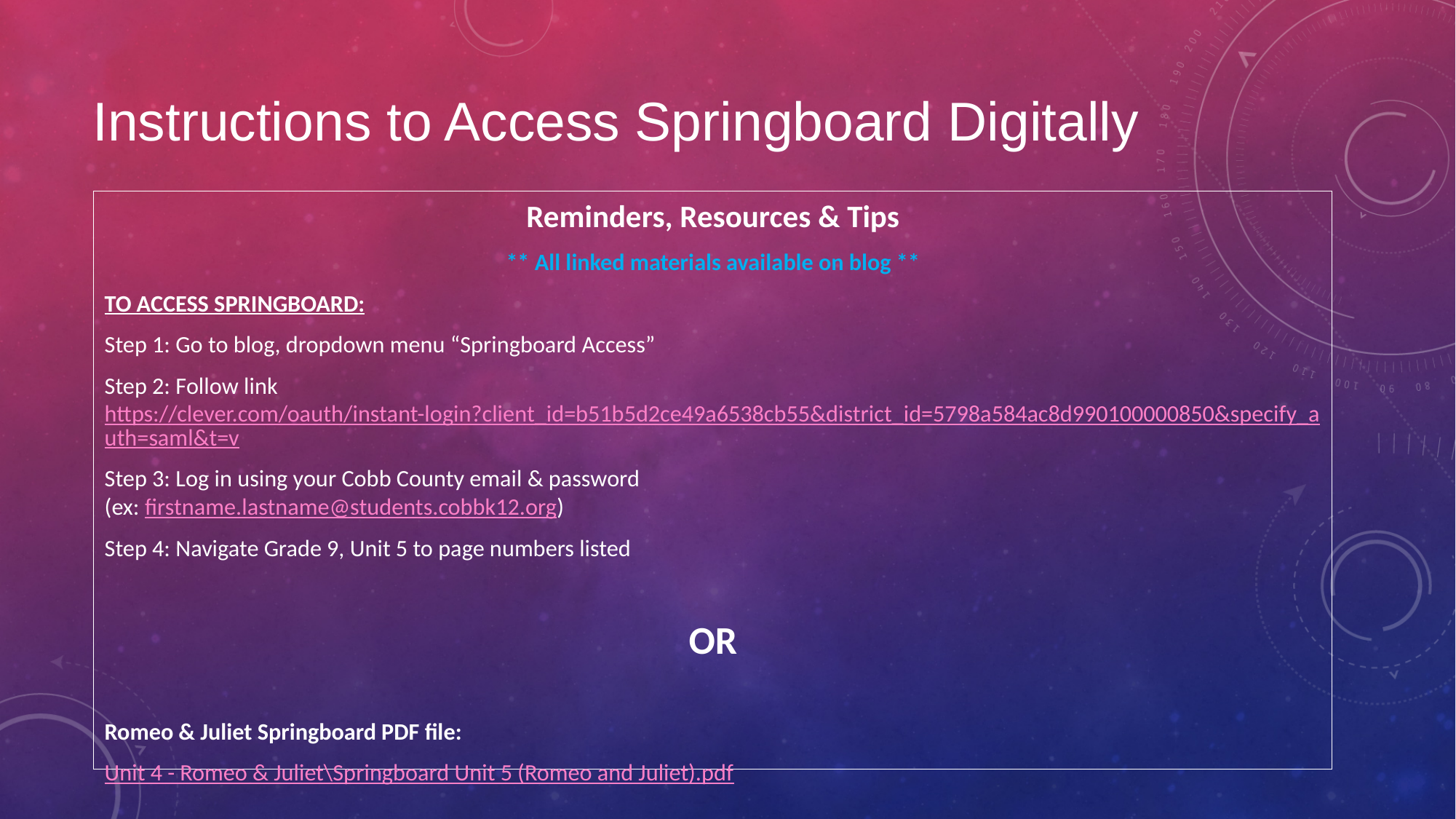

# Instructions to Access Springboard Digitally
Reminders, Resources & Tips
** All linked materials available on blog **
TO ACCESS SPRINGBOARD:
Step 1: Go to blog, dropdown menu “Springboard Access”
Step 2: Follow link https://clever.com/oauth/instant-login?client_id=b51b5d2ce49a6538cb55&district_id=5798a584ac8d990100000850&specify_auth=saml&t=v
Step 3: Log in ​using your Cobb County email & password
​(ex: firstname.lastname@students.cobbk12.org)
Step 4: Navigate Grade 9, Unit 5 to page numbers listed

OR

Romeo & Juliet Springboard PDF file:
Unit 4 - Romeo & Juliet\Springboard Unit 5 (Romeo and Juliet).pdf